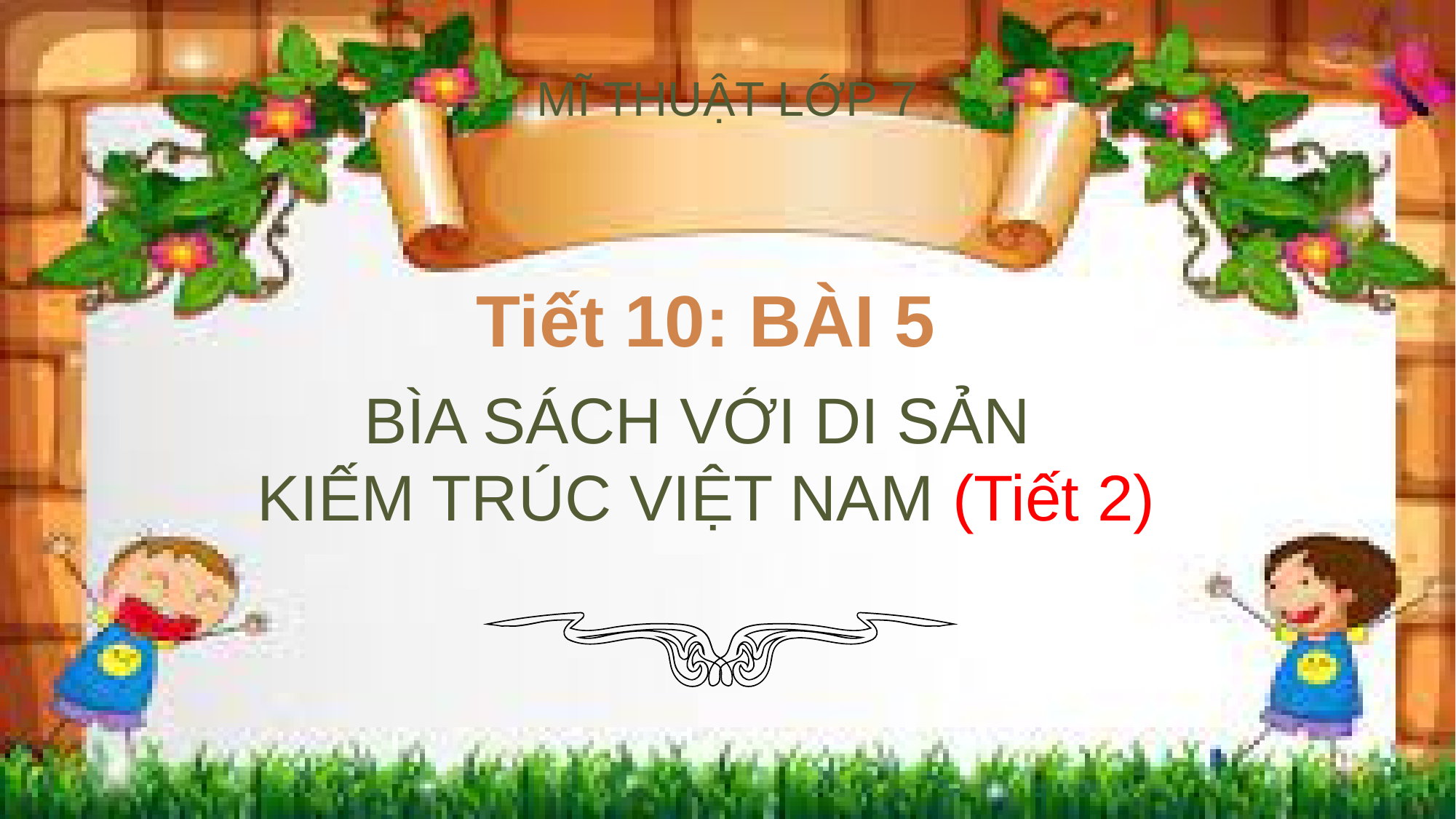

# MĨ THUẬT LỚP 7
Tiết 10: BÀI 5
BÌA SÁCH VỚI DI SẢN
KIẾM TRÚC VIỆT NAM (Tiết 2)